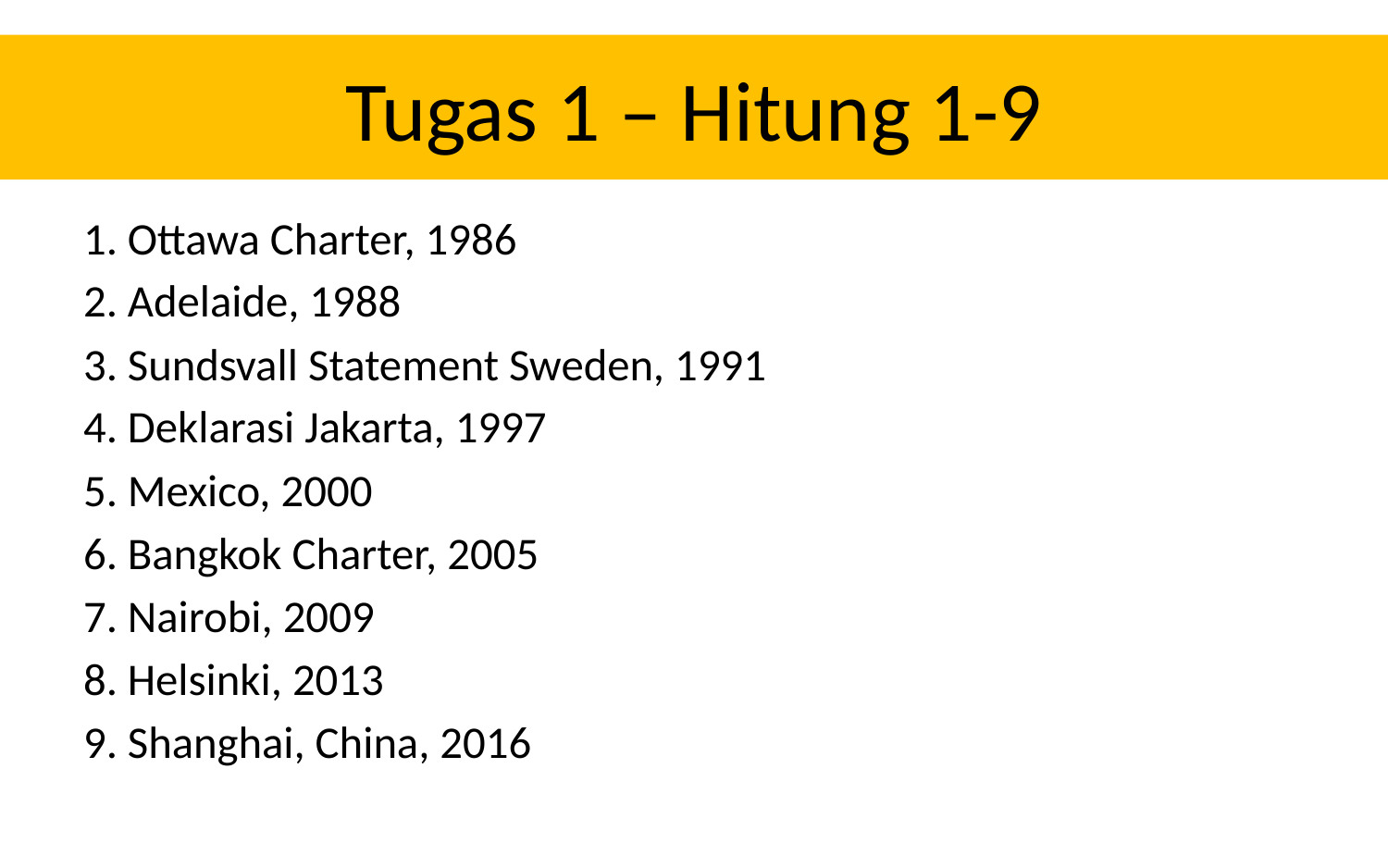

# Tugas 1 – Hitung 1-9
1. Ottawa Charter, 1986
2. Adelaide, 1988
3. Sundsvall Statement Sweden, 1991
4. Deklarasi Jakarta, 1997
5. Mexico, 2000
6. Bangkok Charter, 2005
7. Nairobi, 2009
8. Helsinki, 2013
9. Shanghai, China, 2016